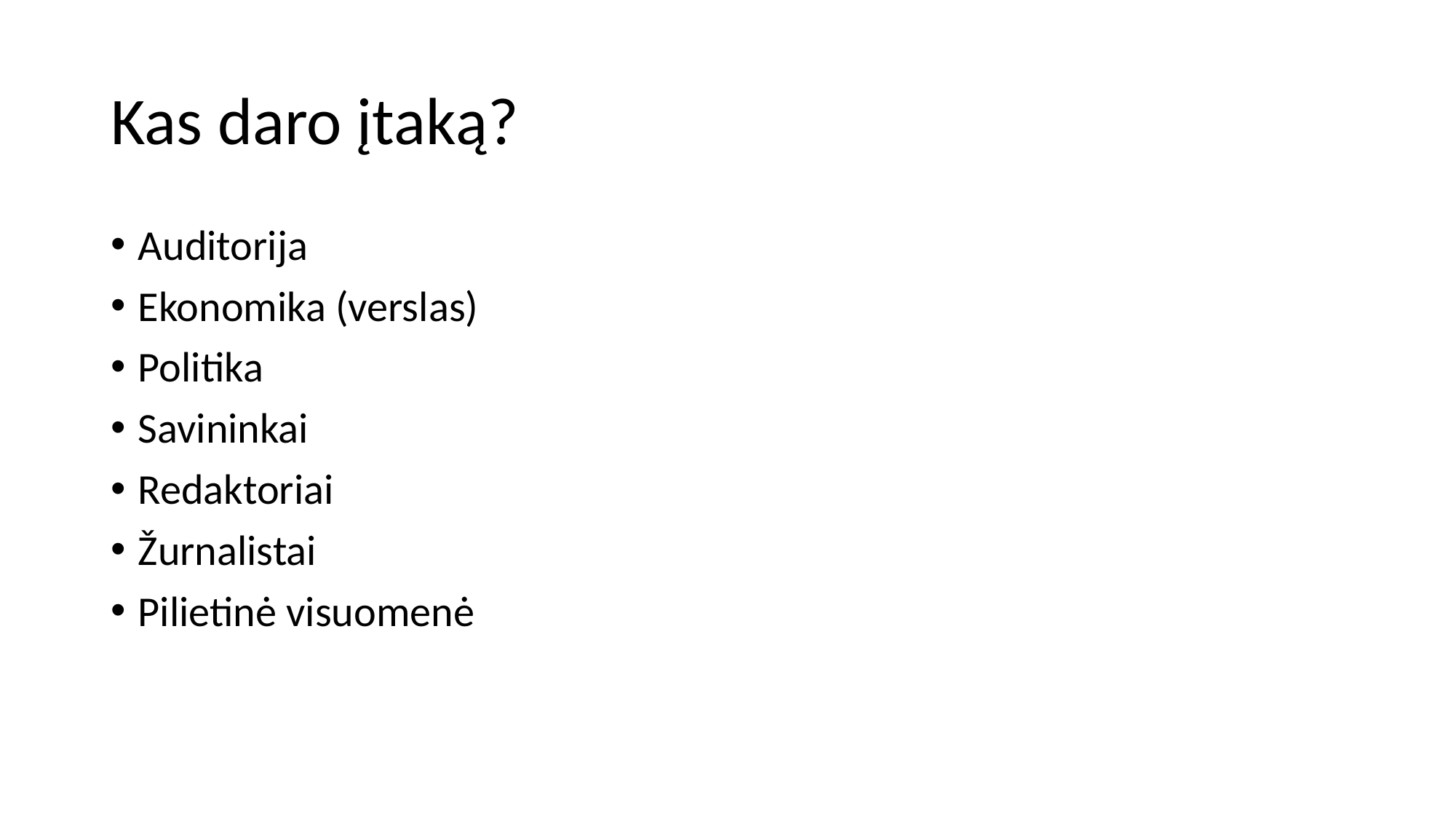

# Kas daro įtaką?
Auditorija
Ekonomika (verslas)
Politika
Savininkai
Redaktoriai
Žurnalistai
Pilietinė visuomenė